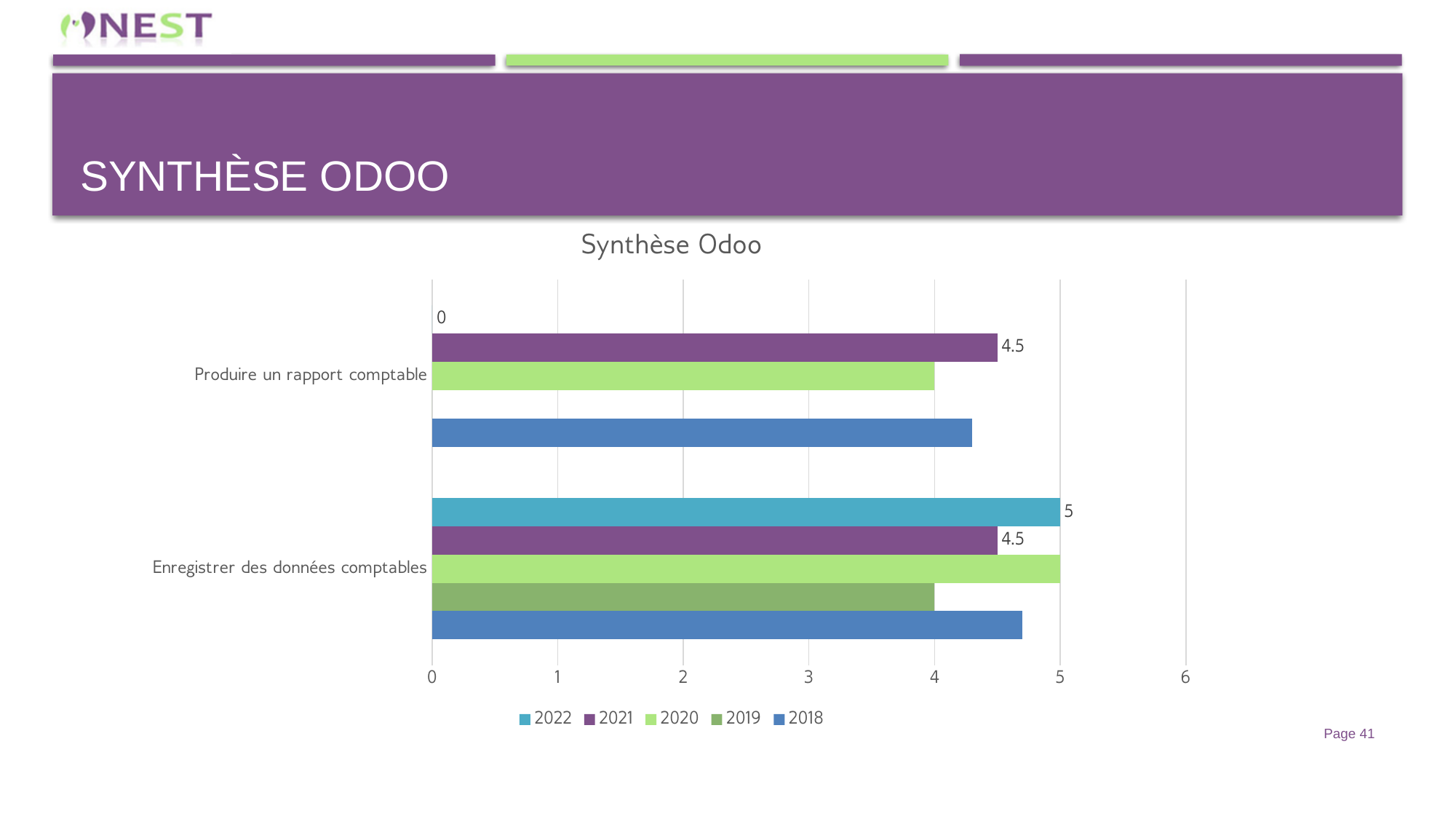

# Synthèse Odoo

### Chart: Synthèse Odoo

| Category | 2018 | 2019 | 2020 | 2021 | 2022 |
|---|---|---|---|---|---|
| Enregistrer des données comptables | 4.7 | 4.0 | 5.0 | 4.5 | 5.0 |
| Produire un rapport comptable | 4.3 | 0.0 | 4.0 | 4.5 | 0.0 |
Page 41